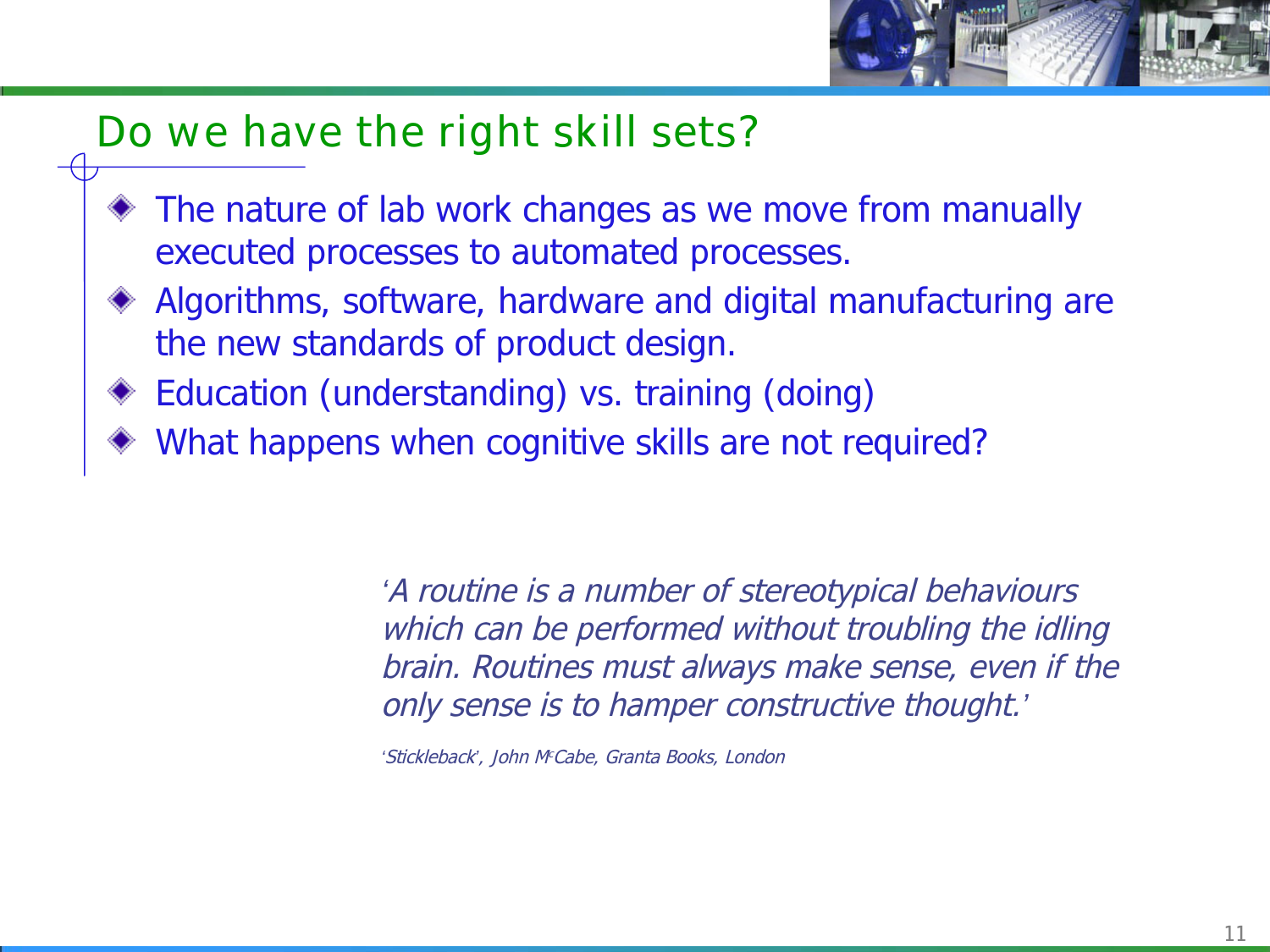

# Do we have the right skill sets?
The nature of lab work changes as we move from manually executed processes to automated processes.
Algorithms, software, hardware and digital manufacturing are the new standards of product design.
Education (understanding) vs. training (doing)
What happens when cognitive skills are not required?

‘A routine is a number of stereotypical behaviours which can be performed without troubling the idling brain. Routines must always make sense, even if the only sense is to hamper constructive thought.’

‘Stickleback’, John McCabe, Granta Books, London